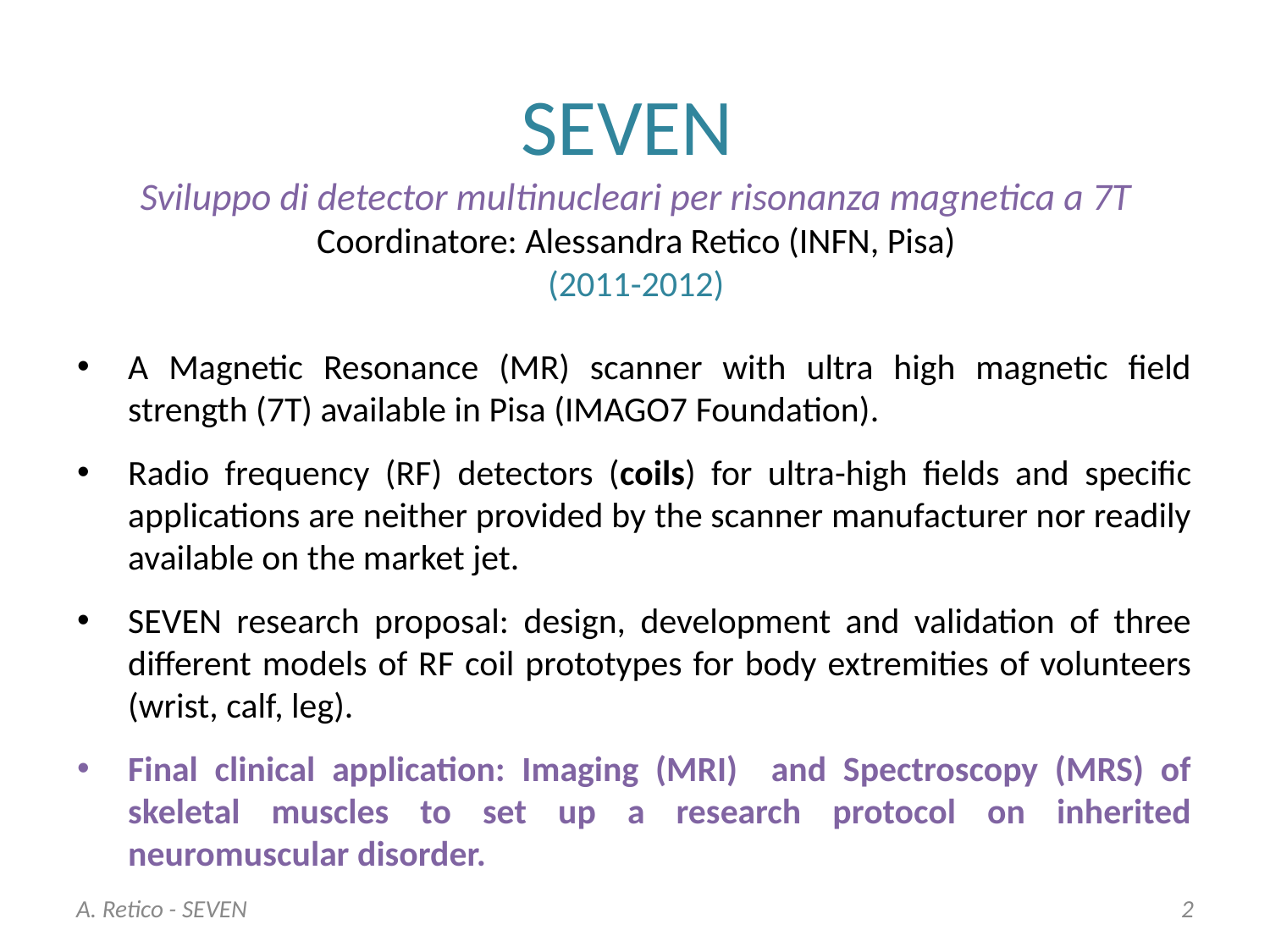

# SEVEN Sviluppo di detector multinucleari per risonanza magnetica a 7T Coordinatore: Alessandra Retico (INFN, Pisa) (2011-2012)
A Magnetic Resonance (MR) scanner with ultra high magnetic field strength (7T) available in Pisa (IMAGO7 Foundation).
Radio frequency (RF) detectors (coils) for ultra-high fields and specific applications are neither provided by the scanner manufacturer nor readily available on the market jet.
SEVEN research proposal: design, development and validation of three different models of RF coil prototypes for body extremities of volunteers (wrist, calf, leg).
Final clinical application: Imaging (MRI)  and Spectroscopy (MRS) of skeletal muscles to set up a research protocol on inherited neuromuscular disorder.
A. Retico - SEVEN
2